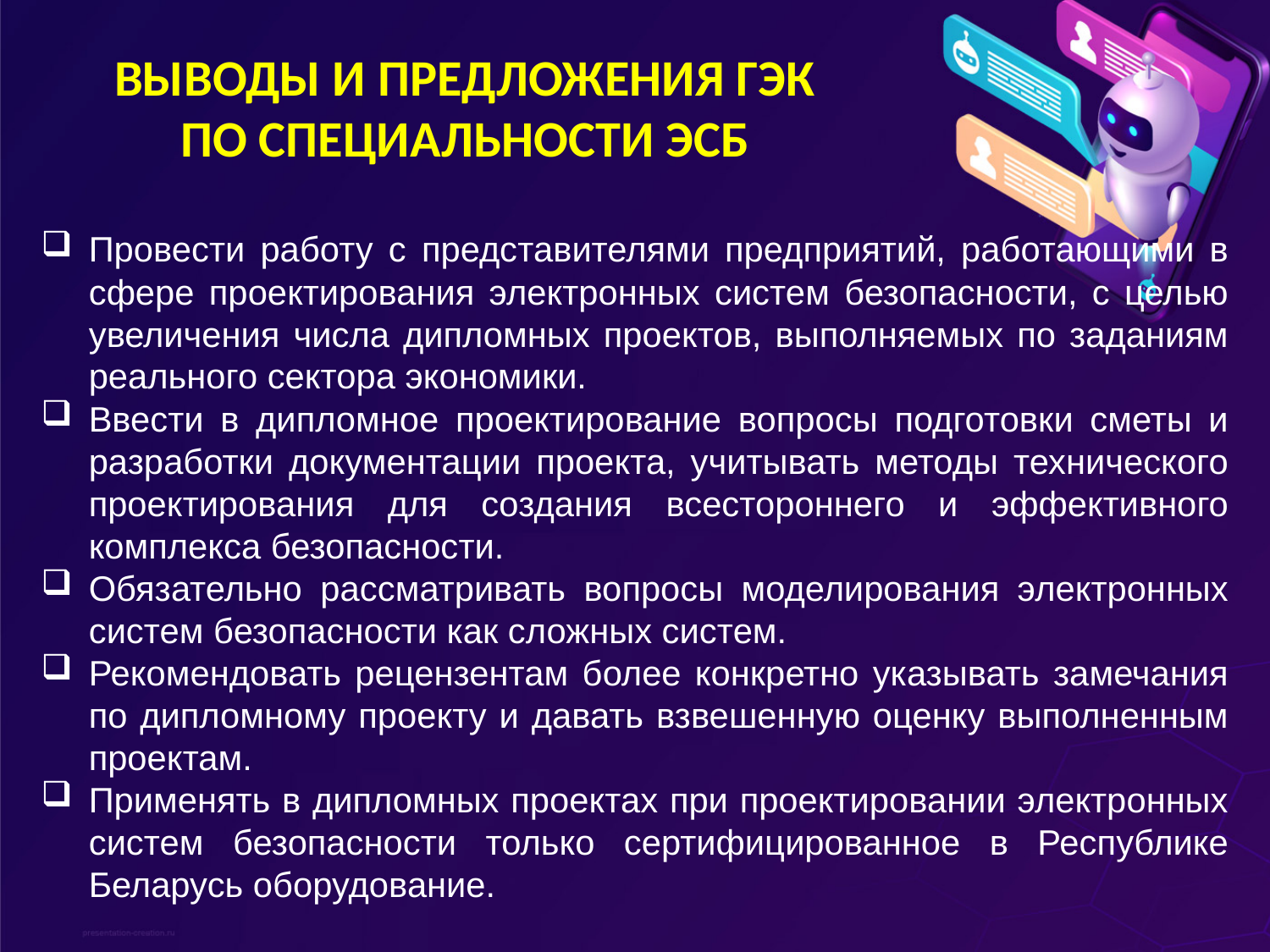

# ВЫВОДЫ И ПРЕДЛОЖЕНИЯ ГЭК ПО СПЕЦИАЛЬНОСТИ ЭСБ
Провести работу с представителями предприятий, работающими в сфере проектирования электронных систем безопасности, с целью увеличения числа дипломных проектов, выполняемых по заданиям реального сектора экономики.
Ввести в дипломное проектирование вопросы подготовки сметы и разработки документации проекта, учитывать методы технического проектирования для создания всестороннего и эффективного комплекса безопасности.
Обязательно рассматривать вопросы моделирования электронных систем безопасности как сложных систем.
Рекомендовать рецензентам более конкретно указывать замечания по дипломному проекту и давать взвешенную оценку выполненным проектам.
Применять в дипломных проектах при проектировании электронных систем безопасности только сертифицированное в Республике Беларусь оборудование.